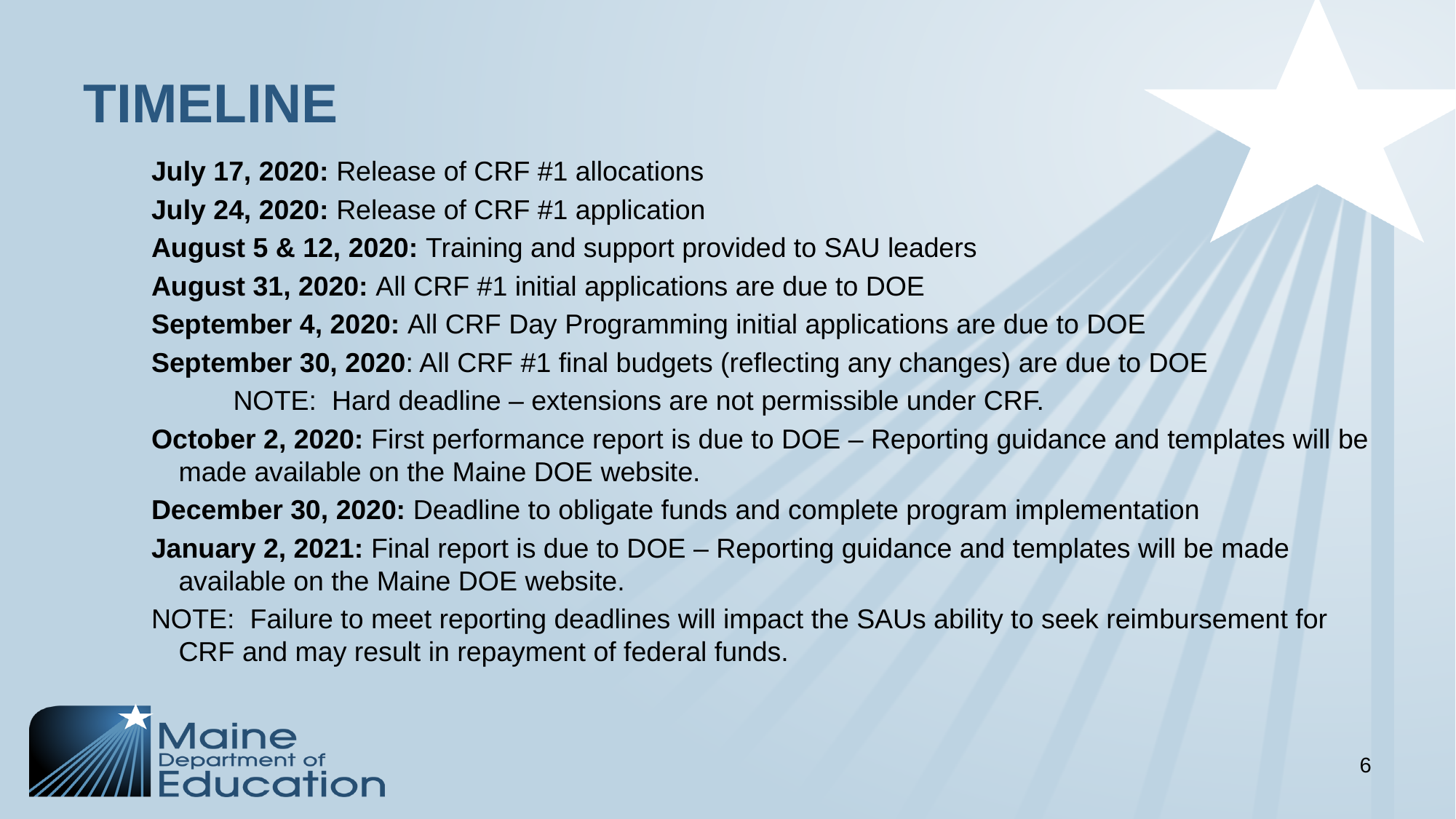

# TIMELINE
July 17, 2020: Release of CRF #1 allocations
July 24, 2020: Release of CRF #1 application
August 5 & 12, 2020: Training and support provided to SAU leaders
August 31, 2020: All CRF #1 initial applications are due to DOE
September 4, 2020: All CRF Day Programming initial applications are due to DOE
September 30, 2020: All CRF #1 final budgets (reflecting any changes) are due to DOE
NOTE:  Hard deadline – extensions are not permissible under CRF.
October 2, 2020: First performance report is due to DOE – Reporting guidance and templates will be made available on the Maine DOE website.
December 30, 2020: Deadline to obligate funds and complete program implementation
January 2, 2021: Final report is due to DOE – Reporting guidance and templates will be made available on the Maine DOE website.
NOTE:  Failure to meet reporting deadlines will impact the SAUs ability to seek reimbursement for CRF and may result in repayment of federal funds.

6